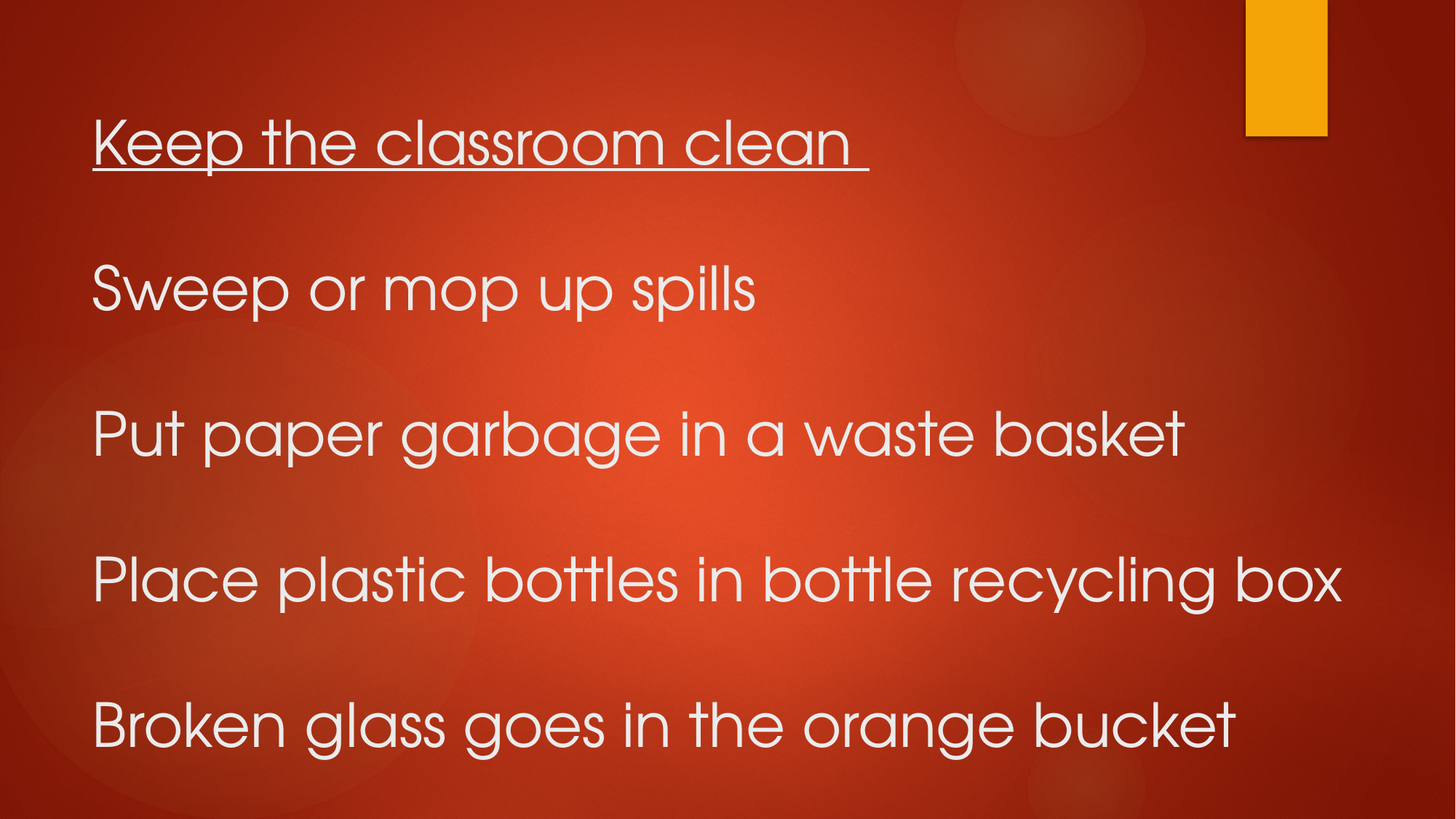

# Keep the classroom clean Sweep or mop up spills Put paper garbage in a waste basket Place plastic bottles in bottle recycling box Broken glass goes in the orange bucket